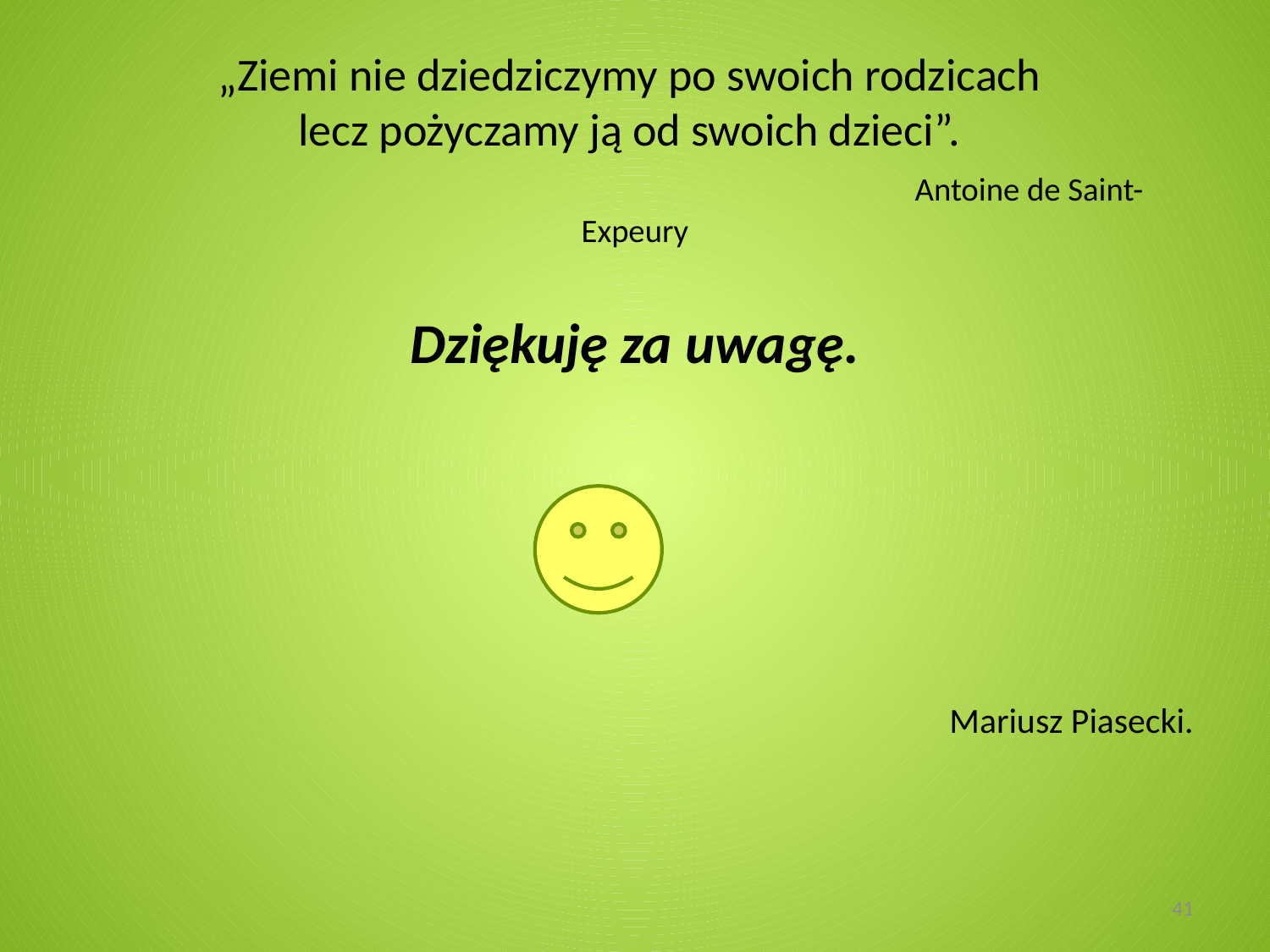

# „Ziemi nie dziedziczymy po swoich rodzicach lecz pożyczamy ją od swoich dzieci”. Antoine de Saint-Expeury

Dziękuję za uwagę.

Mariusz Piasecki.

41